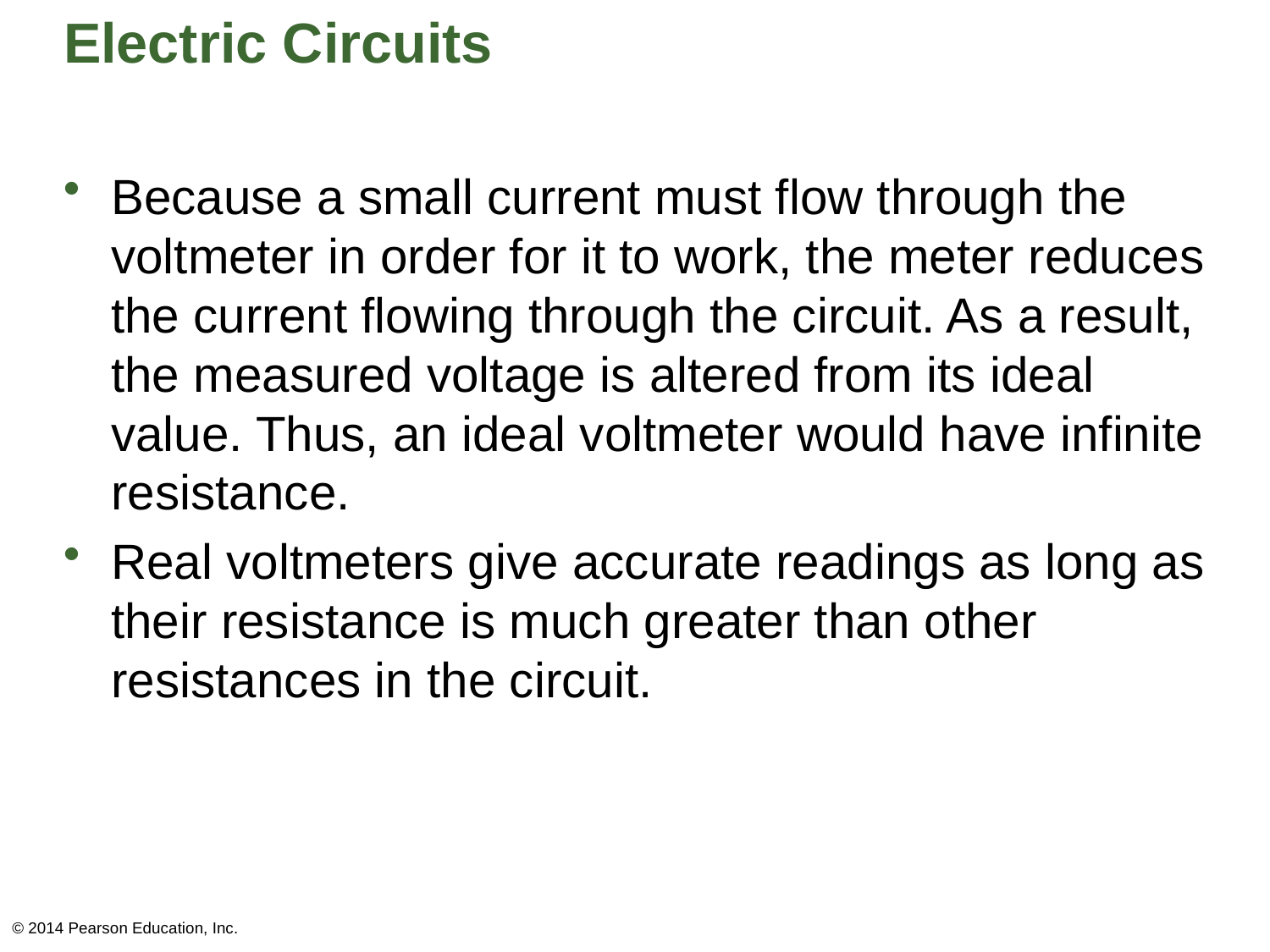

# Electric Circuits
Because a small current must flow through the voltmeter in order for it to work, the meter reduces the current flowing through the circuit. As a result, the measured voltage is altered from its ideal value. Thus, an ideal voltmeter would have infinite resistance.
Real voltmeters give accurate readings as long as their resistance is much greater than other resistances in the circuit.
© 2014 Pearson Education, Inc.